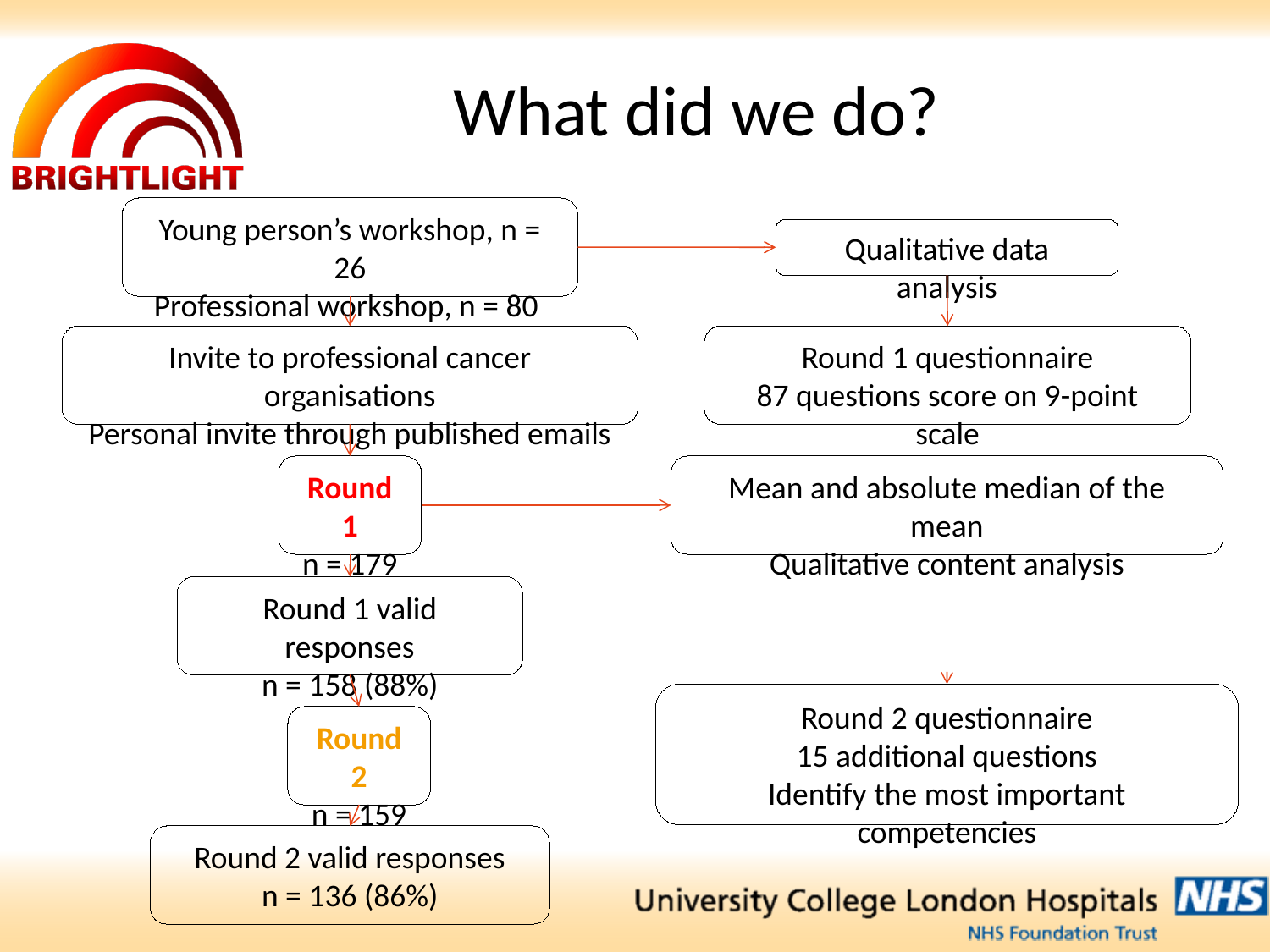

# What did we do?
Young person’s workshop, n = 26
Professional workshop, n = 80
Qualitative data analysis
Invite to professional cancer organisations
Personal invite through published emails
Round 1 questionnaire
87 questions score on 9-point scale
Round 1
n = 179
Mean and absolute median of the mean
Qualitative content analysis
Round 1 valid responses
n = 158 (88%)
Round 2 questionnaire
15 additional questions
Identify the most important competencies
Round 2
n = 159
Round 2 valid responses
n = 136 (86%)